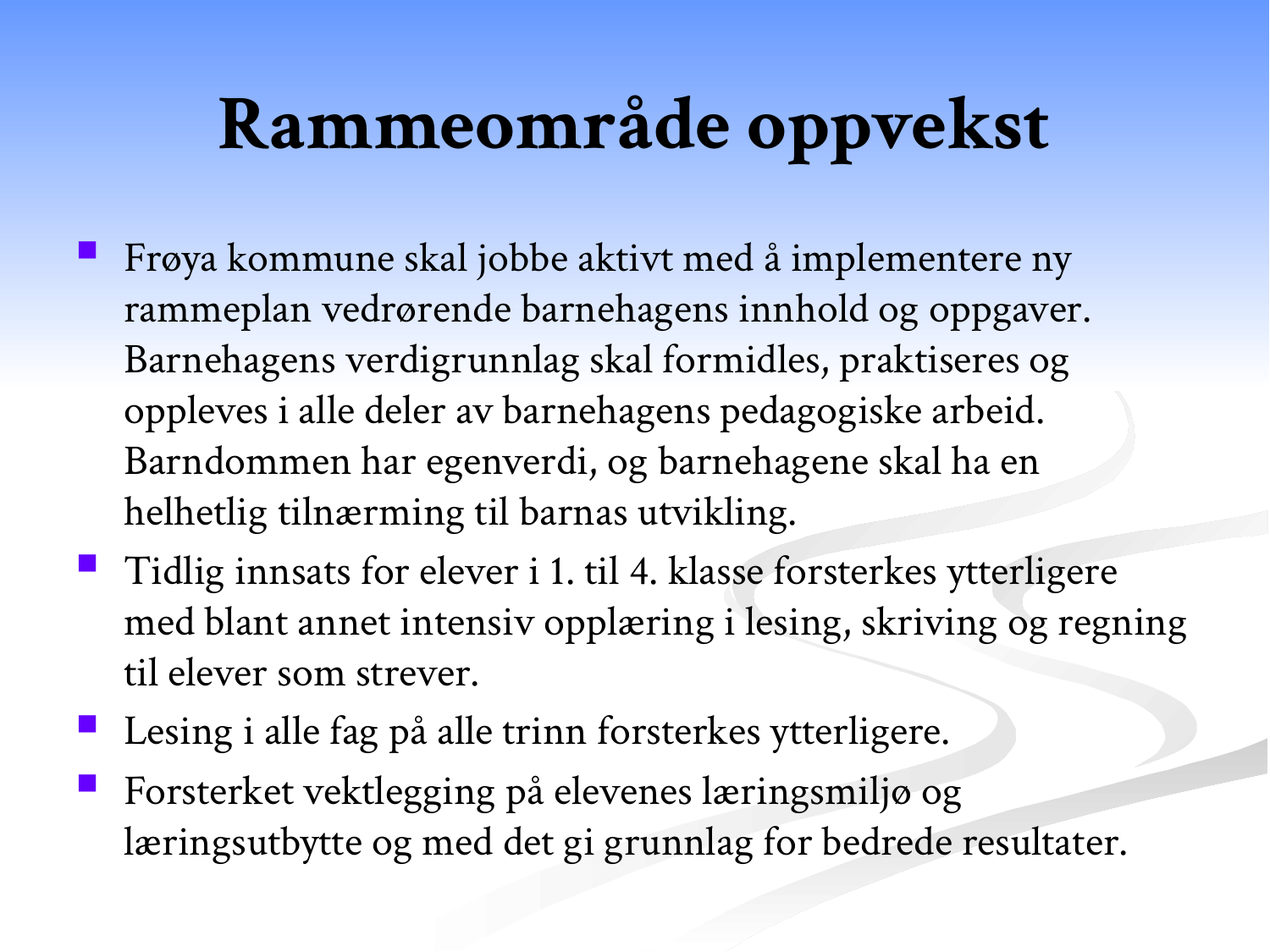

# Rammeområde oppvekst
Frøya kommune skal jobbe aktivt med å implementere ny rammeplan vedrørende barnehagens innhold og oppgaver. Barnehagens verdigrunnlag skal formidles, praktiseres og oppleves i alle deler av barnehagens pedagogiske arbeid. Barndommen har egenverdi, og barnehagene skal ha en helhetlig tilnærming til barnas utvikling.
Tidlig innsats for elever i 1. til 4. klasse forsterkes ytterligere med blant annet intensiv opplæring i lesing, skriving og regning til elever som strever.
Lesing i alle fag på alle trinn forsterkes ytterligere.
Forsterket vektlegging på elevenes læringsmiljø og læringsutbytte og med det gi grunnlag for bedrede resultater.